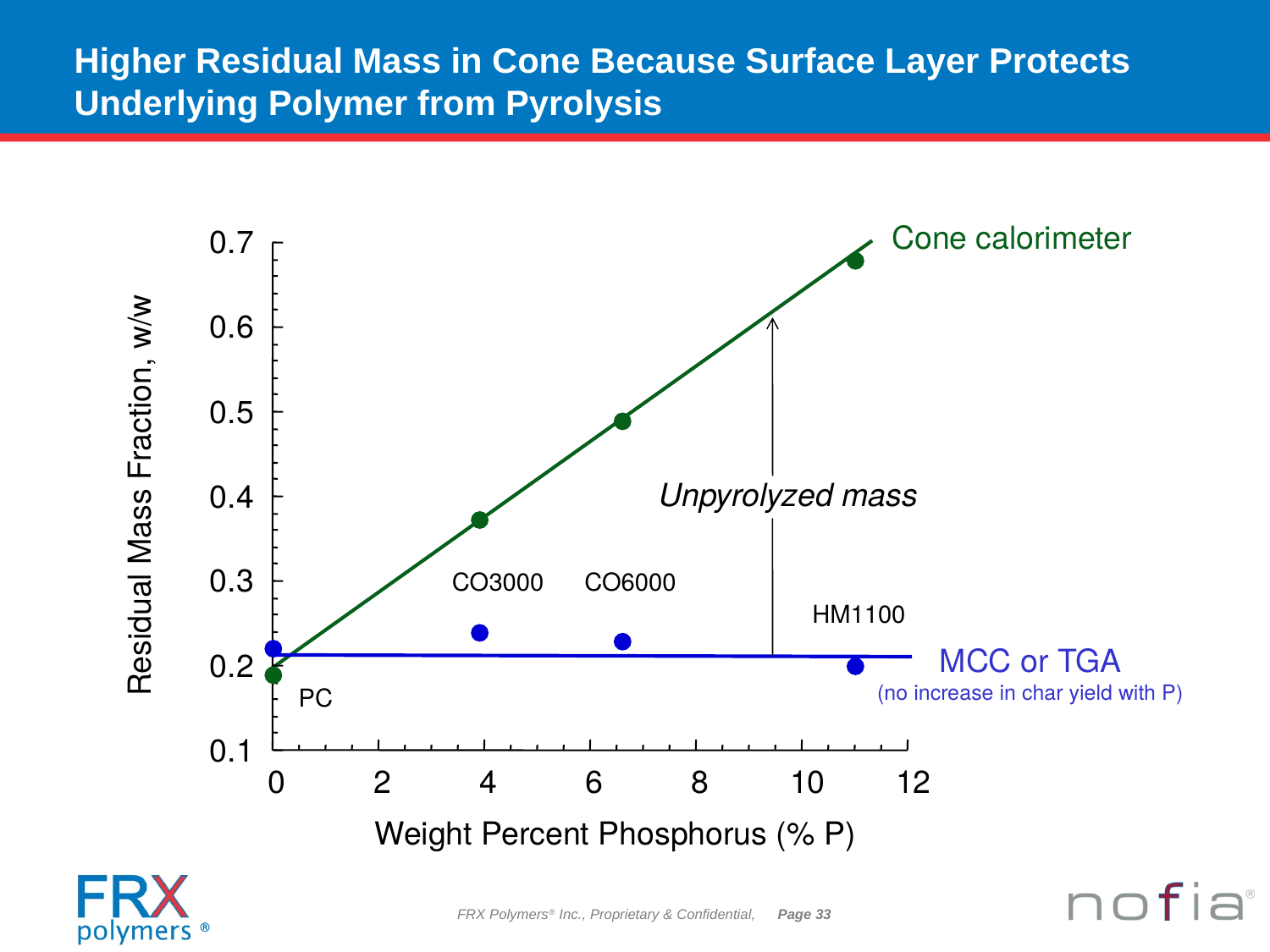

# Higher Residual Mass in Cone Because Surface Layer Protects Underlying Polymer from Pyrolysis
Cone calorimeter
0.7
0.6
0.5
0.4
0.3
0.2
0.1

Unpyrolyzed mass
Residual Mass Fraction, w/w

CO3000
CO6000
HM1100

MCC or TGA
(no increase in char yield with P)

PC

0
2
4
6
8
10
12
Weight Percent Phosphorus (% P)